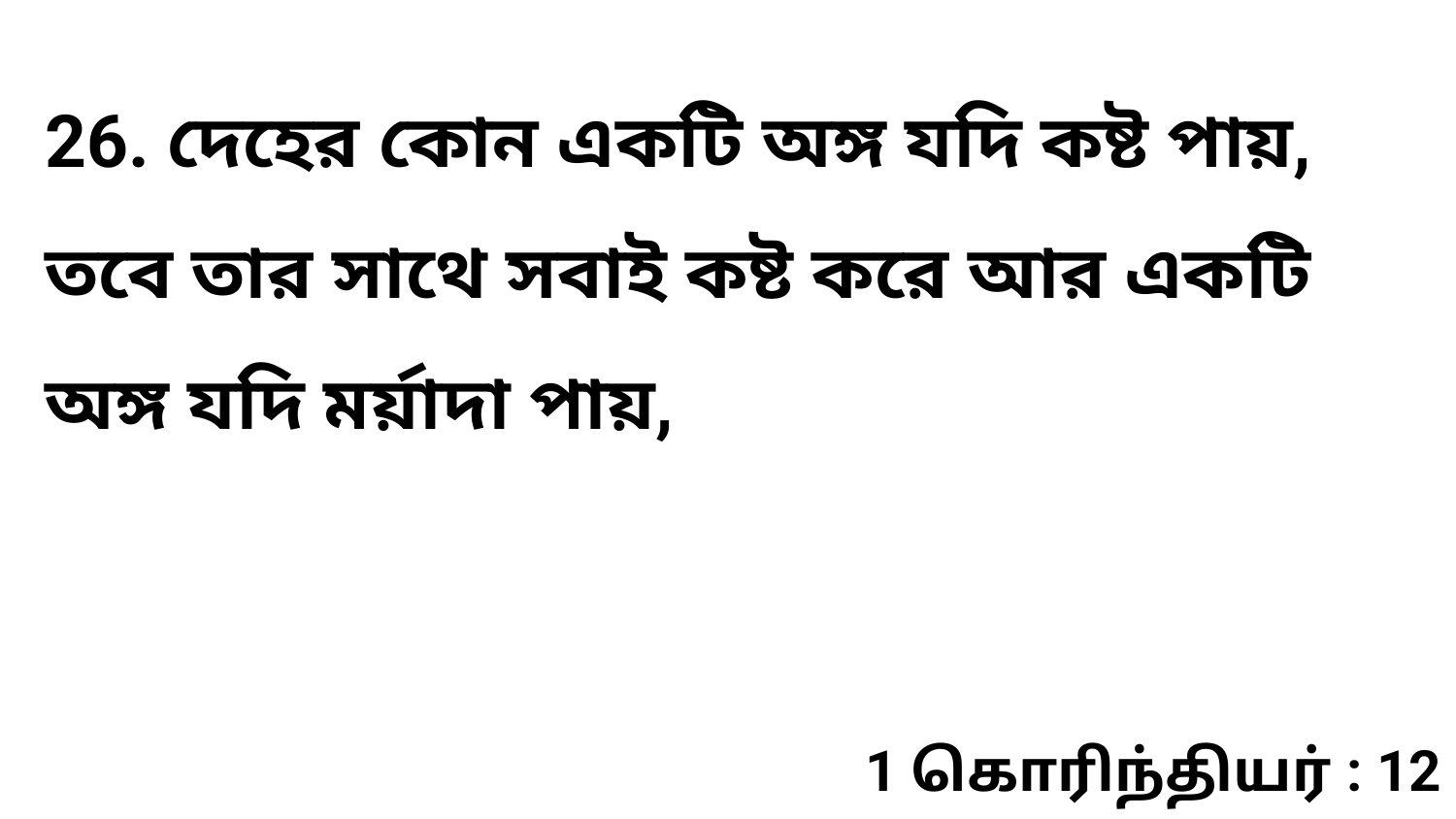

26. দেহের কোন একটি অঙ্গ যদি কষ্ট পায়, তবে তার সাথে সবাই কষ্ট করে আর একটি অঙ্গ যদি মর্য়াদা পায়,
1 கொரிந்தியர் : 12